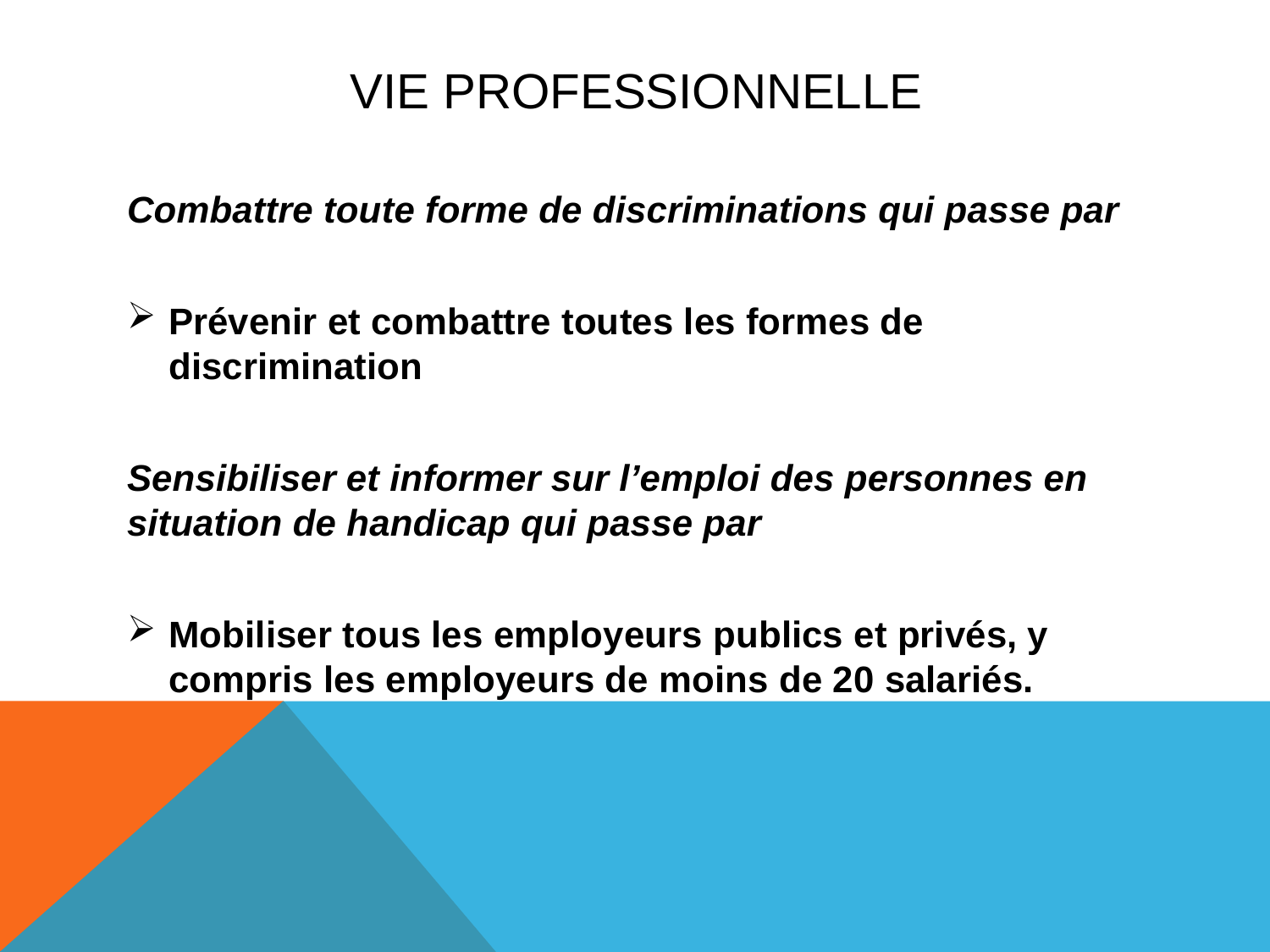

# Vie professionnelle

Combattre toute forme de discriminations qui passe par

Prévenir et combattre toutes les formes de discrimination

Sensibiliser et informer sur l’emploi des personnes en
situation de handicap qui passe par

Mobiliser tous les employeurs publics et privés, y compris les employeurs de moins de 20 salariés.